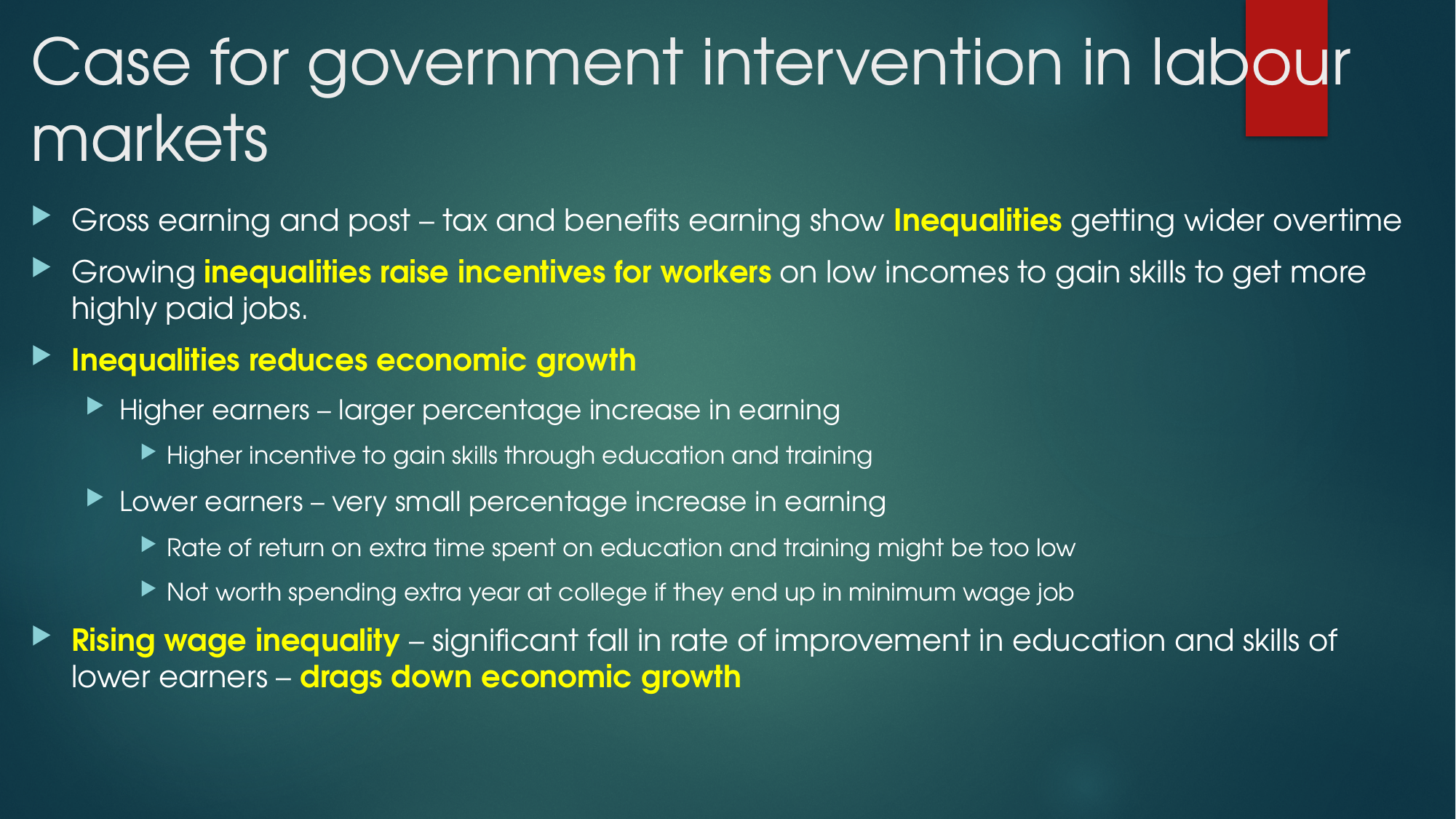

# Case for government intervention in labour markets
Gross earning and post – tax and benefits earning show Inequalities getting wider overtime
Growing inequalities raise incentives for workers on low incomes to gain skills to get more highly paid jobs.
Inequalities reduces economic growth
Higher earners – larger percentage increase in earning
Higher incentive to gain skills through education and training
Lower earners – very small percentage increase in earning
Rate of return on extra time spent on education and training might be too low
Not worth spending extra year at college if they end up in minimum wage job
Rising wage inequality – significant fall in rate of improvement in education and skills of lower earners – drags down economic growth